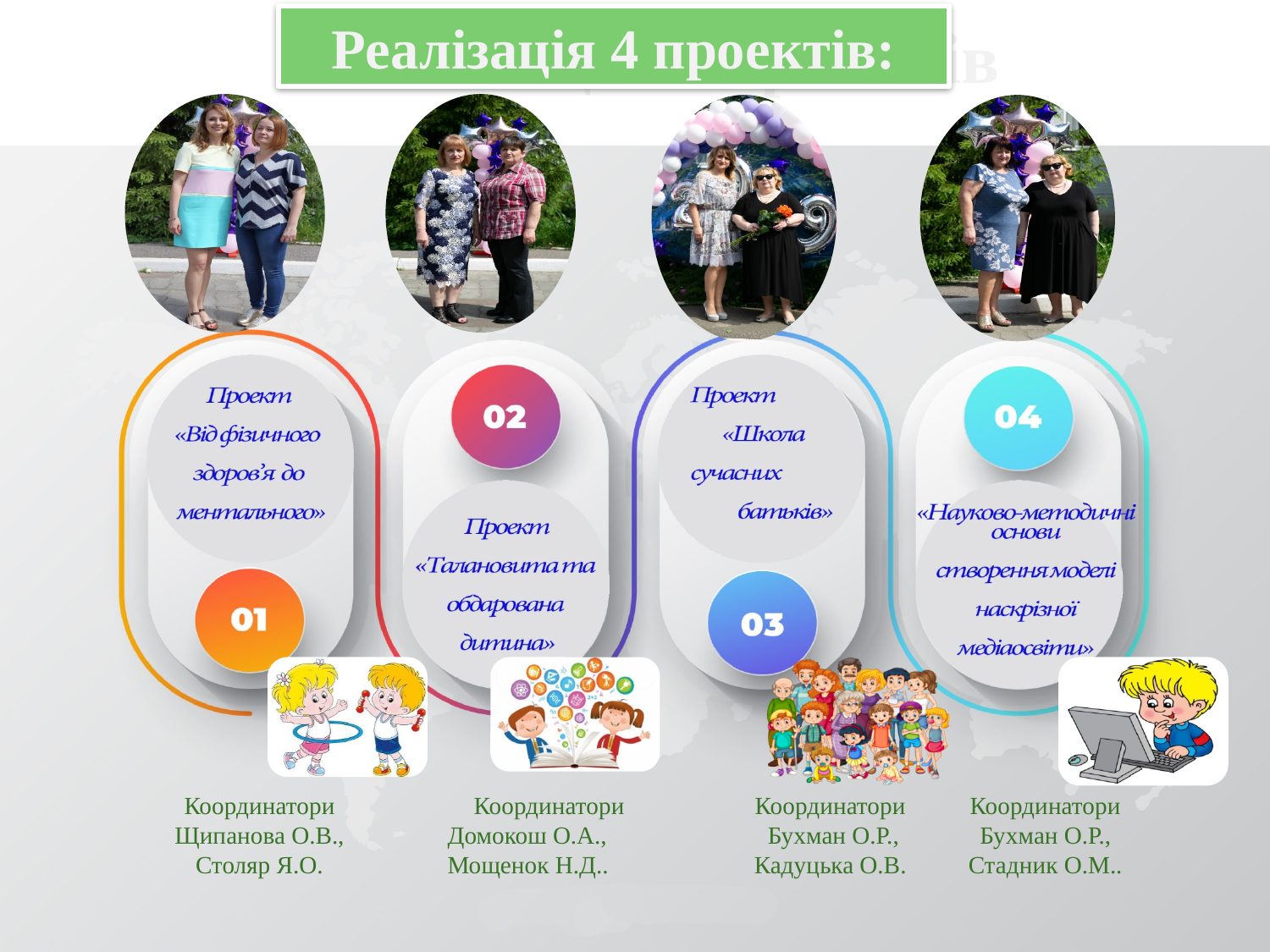

Реалізація 4 проектів
Реалізація 4 проектів:

Координатори
 Щипанова О.В.,
Столяр Я.О.
Координатори
Домокош О.А.,
Мощенок Н.Д..
Координатори
 Бухман О.Р.,
Кадуцька О.В.
Координатори
 Бухман О.Р.,
Стадник О.М..